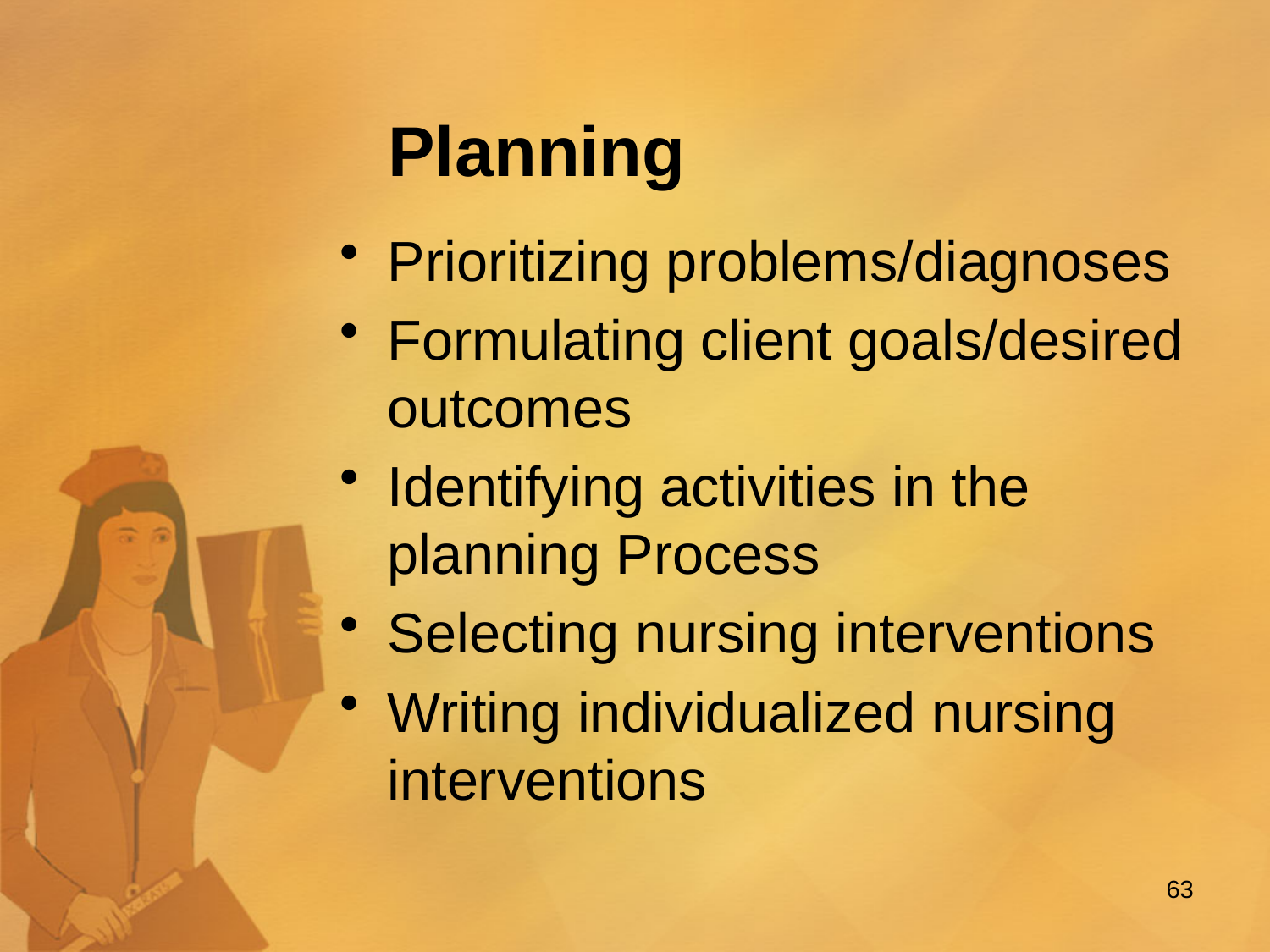

# Planning
Prioritizing problems/diagnoses
Formulating client goals/desired outcomes
Identifying activities in the planning Process
Selecting nursing interventions
Writing individualized nursing interventions
63